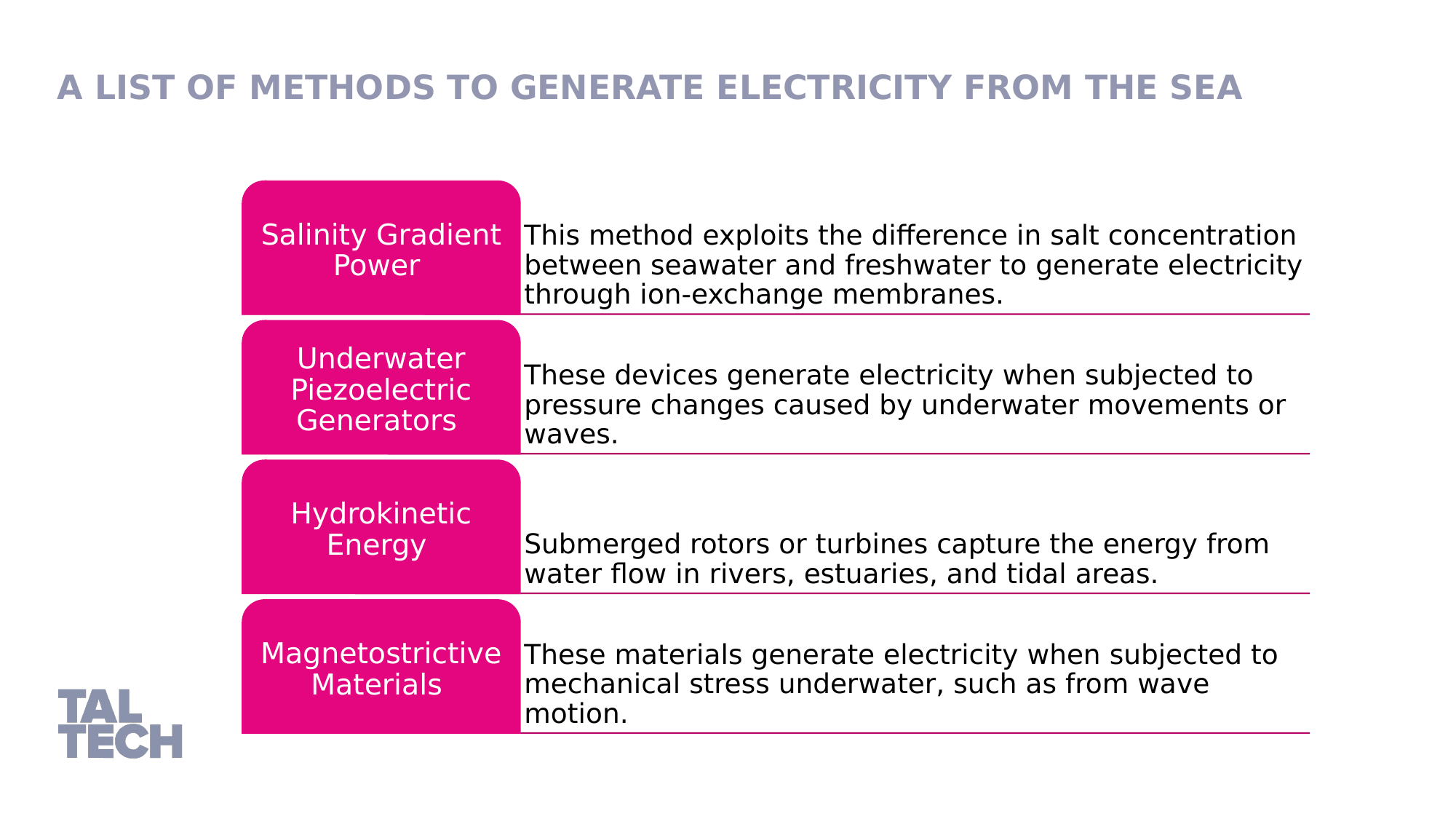

a list of methods to generate electricity from the sea
This method exploits the difference in salt concentration between seawater and freshwater to generate electricity through ion-exchange membranes.
Salinity Gradient Power
These devices generate electricity when subjected to pressure changes caused by underwater movements or waves.
Underwater Piezoelectric Generators
Submerged rotors or turbines capture the energy from water flow in rivers, estuaries, and tidal areas.
Hydrokinetic Energy
These materials generate electricity when subjected to mechanical stress underwater, such as from wave motion.
Magnetostrictive Materials